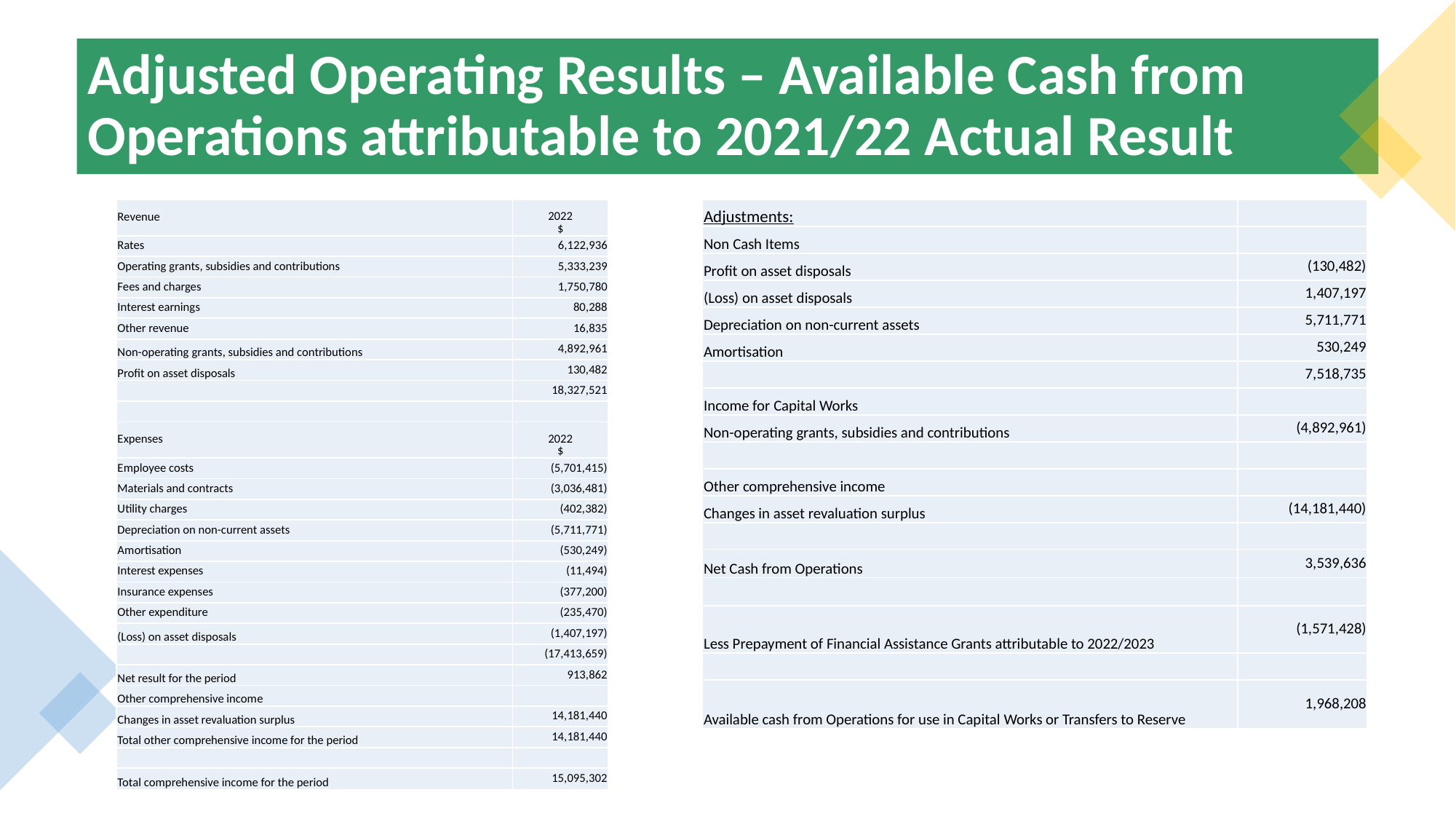

# Adjusted Operating Results – Available Cash from Operations attributable to 2021/22 Actual Result

| Revenue | 2022 $ |
| --- | --- |
| Rates | 6,122,936 |
| Operating grants, subsidies and contributions | 5,333,239 |
| Fees and charges | 1,750,780 |
| Interest earnings | 80,288 |
| Other revenue | 16,835 |
| Non-operating grants, subsidies and contributions | 4,892,961 |
| Profit on asset disposals | 130,482 |
|  | 18,327,521 |
|  |  |
| Expenses | 2022 $ |
| Employee costs | (5,701,415) |
| Materials and contracts | (3,036,481) |
| Utility charges | (402,382) |
| Depreciation on non-current assets | (5,711,771) |
| Amortisation | (530,249) |
| Interest expenses | (11,494) |
| Insurance expenses | (377,200) |
| Other expenditure | (235,470) |
| (Loss) on asset disposals | (1,407,197) |
|  | (17,413,659) |
| Net result for the period | 913,862 |
| Other comprehensive income |  |
| Changes in asset revaluation surplus | 14,181,440 |
| Total other comprehensive income for the period | 14,181,440 |
|  |  |
| Total comprehensive income for the period | 15,095,302 |
| Adjustments: |  |
| --- | --- |
| Non Cash Items |  |
| Profit on asset disposals | (130,482) |
| (Loss) on asset disposals | 1,407,197 |
| Depreciation on non-current assets | 5,711,771 |
| Amortisation | 530,249 |
|  | 7,518,735 |
| Income for Capital Works |  |
| Non-operating grants, subsidies and contributions | (4,892,961) |
|  |  |
| Other comprehensive income |  |
| Changes in asset revaluation surplus | (14,181,440) |
|  |  |
| Net Cash from Operations | 3,539,636 |
|  |  |
| Less Prepayment of Financial Assistance Grants attributable to 2022/2023 | (1,571,428) |
|  |  |
| Available cash from Operations for use in Capital Works or Transfers to Reserve | 1,968,208 |